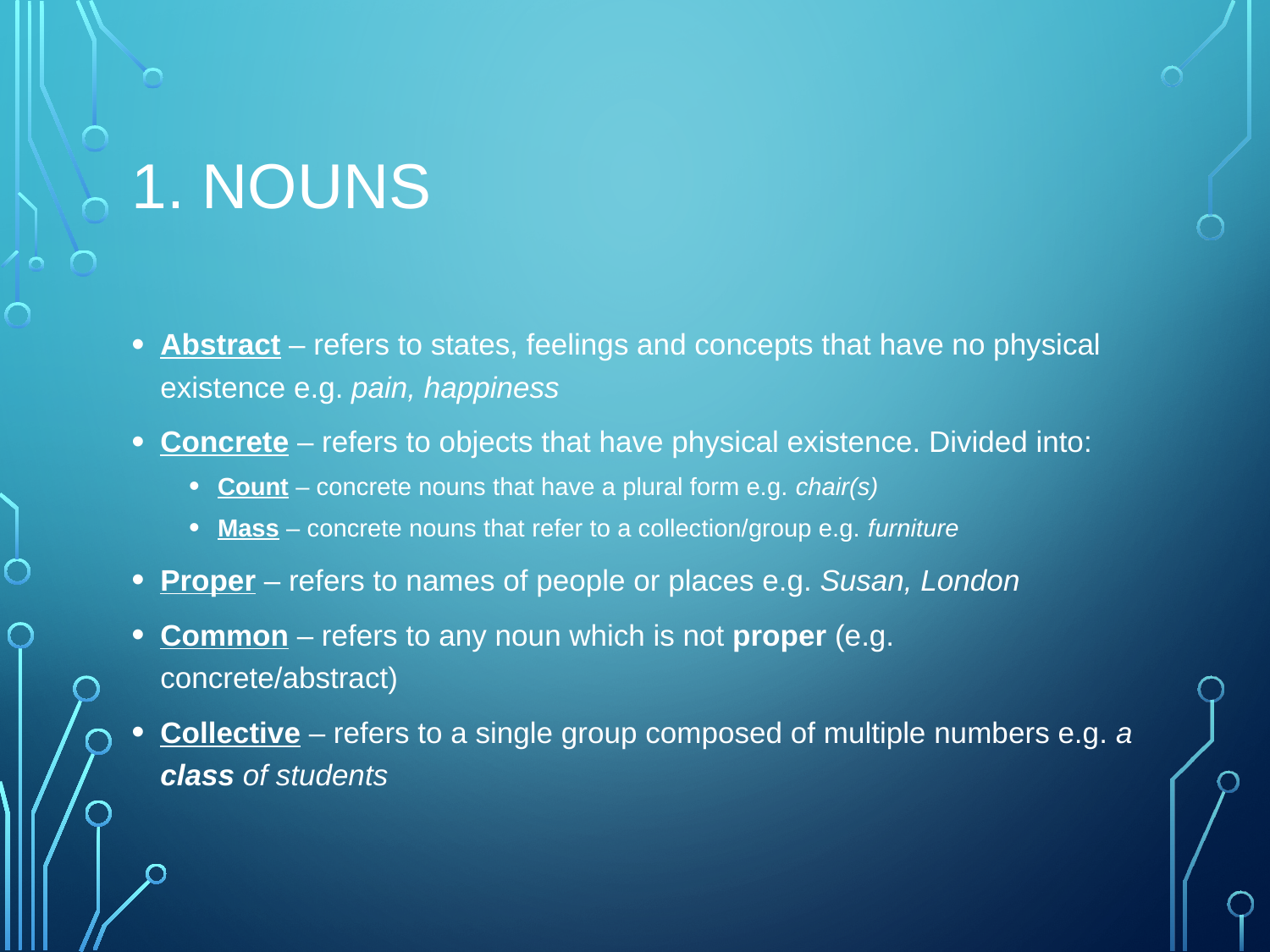

# 1. Nouns
Abstract – refers to states, feelings and concepts that have no physical existence e.g. pain, happiness
Concrete – refers to objects that have physical existence. Divided into:
Count – concrete nouns that have a plural form e.g. chair(s)
Mass – concrete nouns that refer to a collection/group e.g. furniture
Proper – refers to names of people or places e.g. Susan, London
Common – refers to any noun which is not proper (e.g. concrete/abstract)
Collective – refers to a single group composed of multiple numbers e.g. a class of students